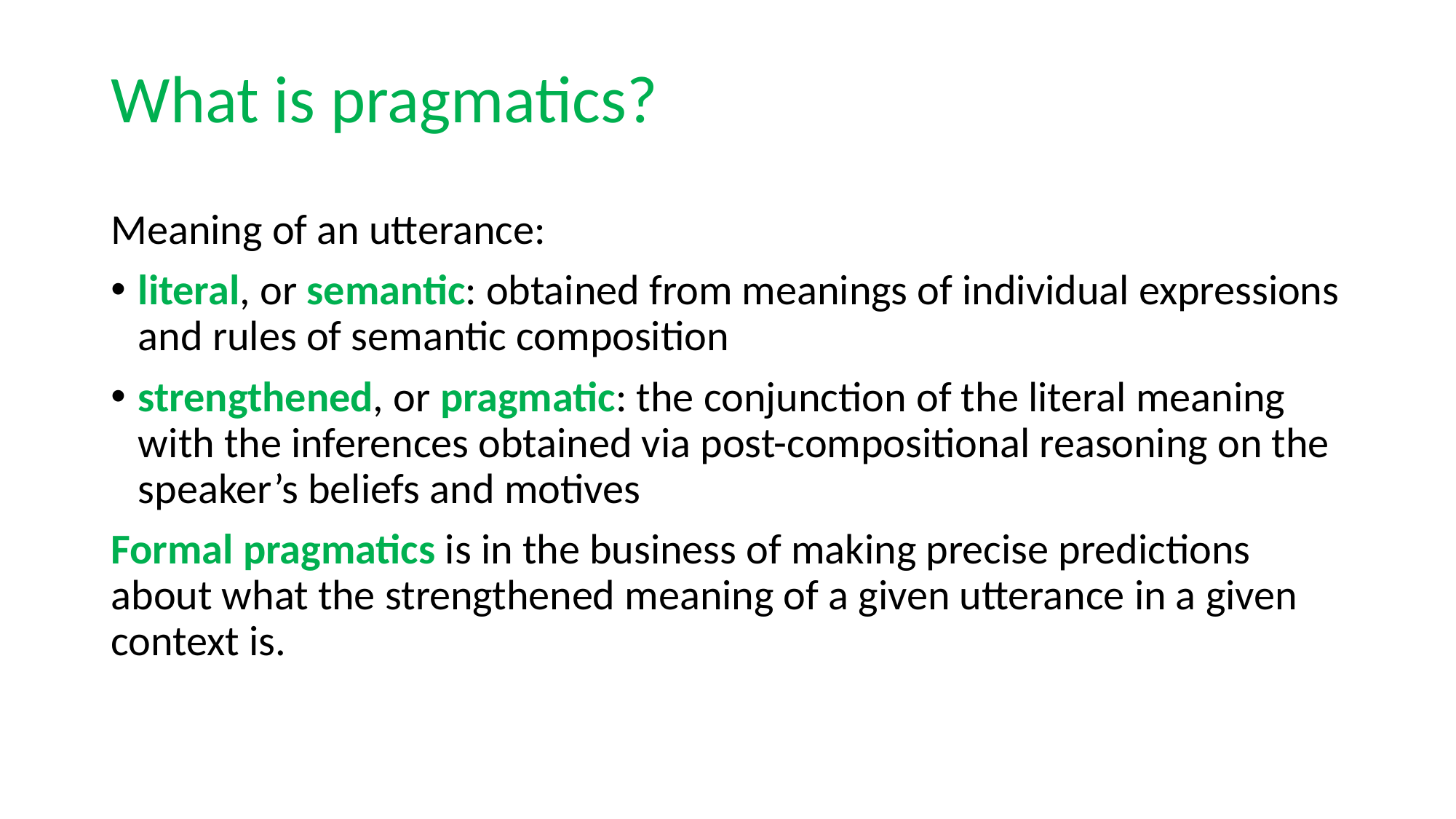

# What is pragmatics?
Meaning of an utterance:
literal, or semantic: obtained from meanings of individual expressions and rules of semantic composition
strengthened, or pragmatic: the conjunction of the literal meaning with the inferences obtained via post-compositional reasoning on the speaker’s beliefs and motives
Formal pragmatics is in the business of making precise predictions about what the strengthened meaning of a given utterance in a given context is.